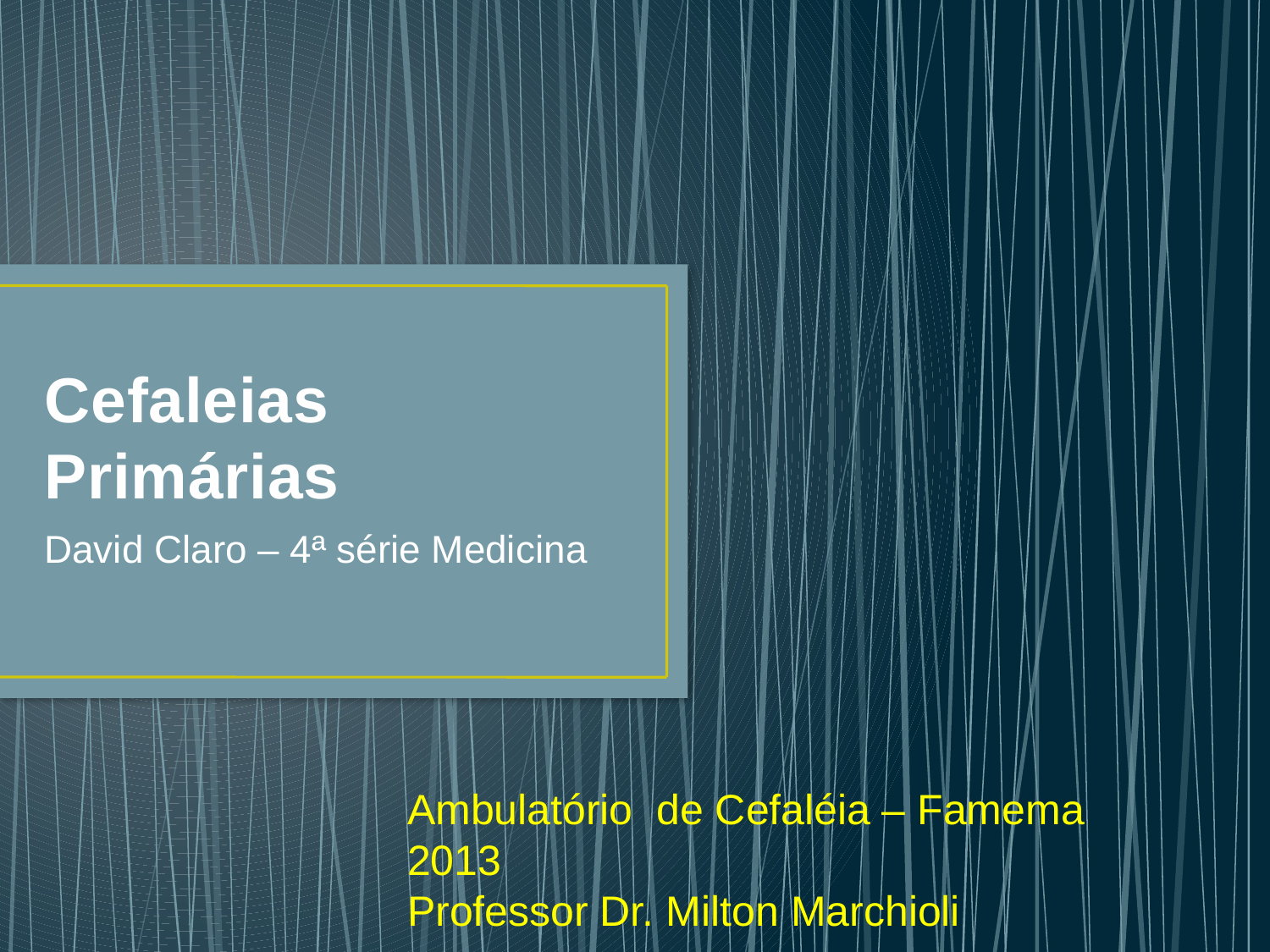

# Cefaleias Primárias
David Claro – 4ª série Medicina

Ambulatório  de Cefaléia – Famema 2013
Professor Dr. Milton Marchioli